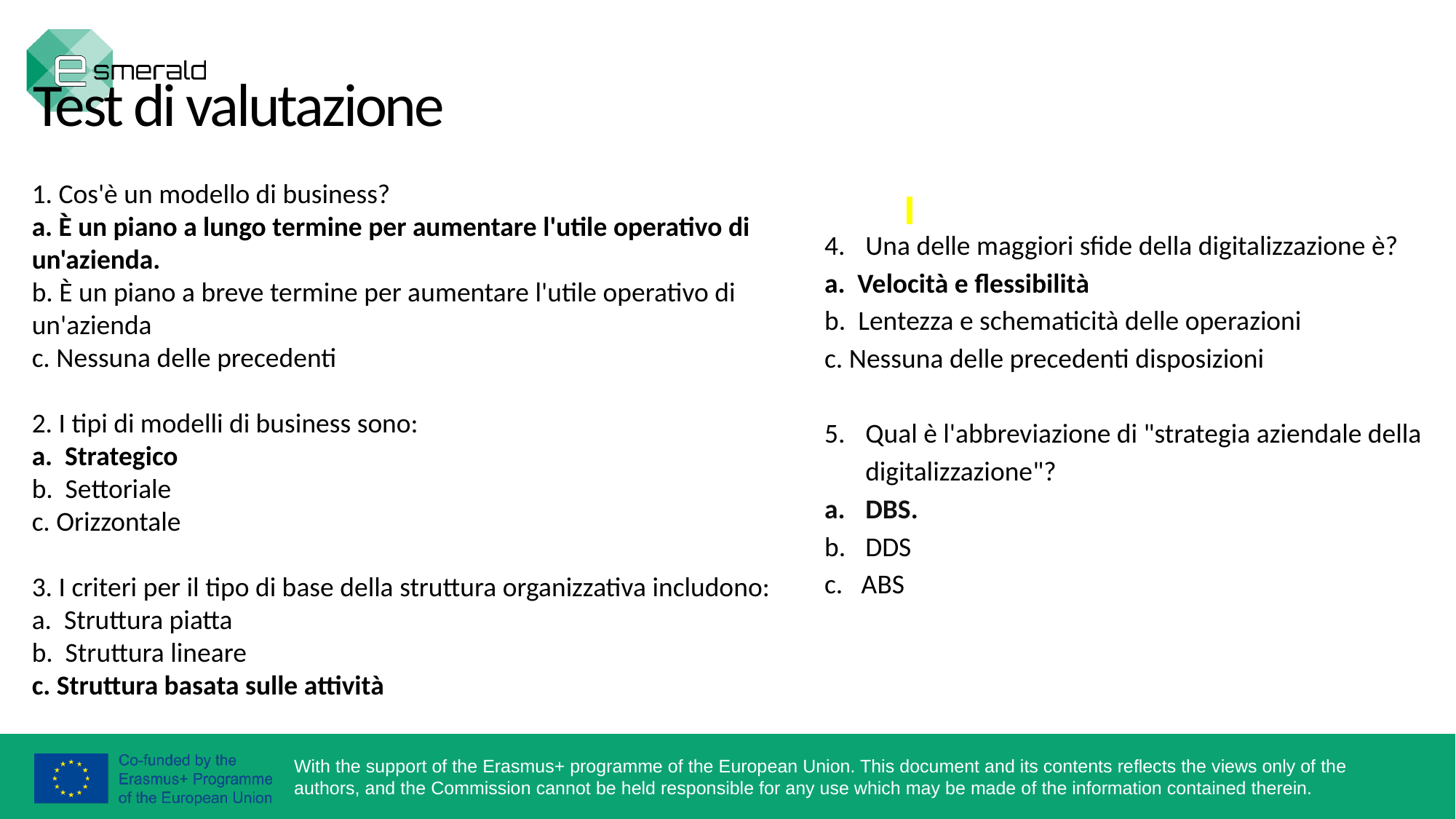

Test di valutazione

1. Cos'è un modello di business?
a. È un piano a lungo termine per aumentare l'utile operativo di un'azienda.
b. È un piano a breve termine per aumentare l'utile operativo di un'azienda
c. Nessuna delle precedenti

2. I tipi di modelli di business sono:
a.  Strategico
b.  Settoriale
c. Orizzontale

3. I criteri per il tipo di base della struttura organizzativa includono:
a.  Struttura piatta
b.  Struttura lineare
c. Struttura basata sulle attività

Una delle maggiori sfide della digitalizzazione è?
a.  Velocità e flessibilità
b.  Lentezza e schematicità delle operazioni
c. Nessuna delle precedenti disposizioni

Qual è l'abbreviazione di "strategia aziendale della digitalizzazione"?
DBS.
DDS
c.   ABS